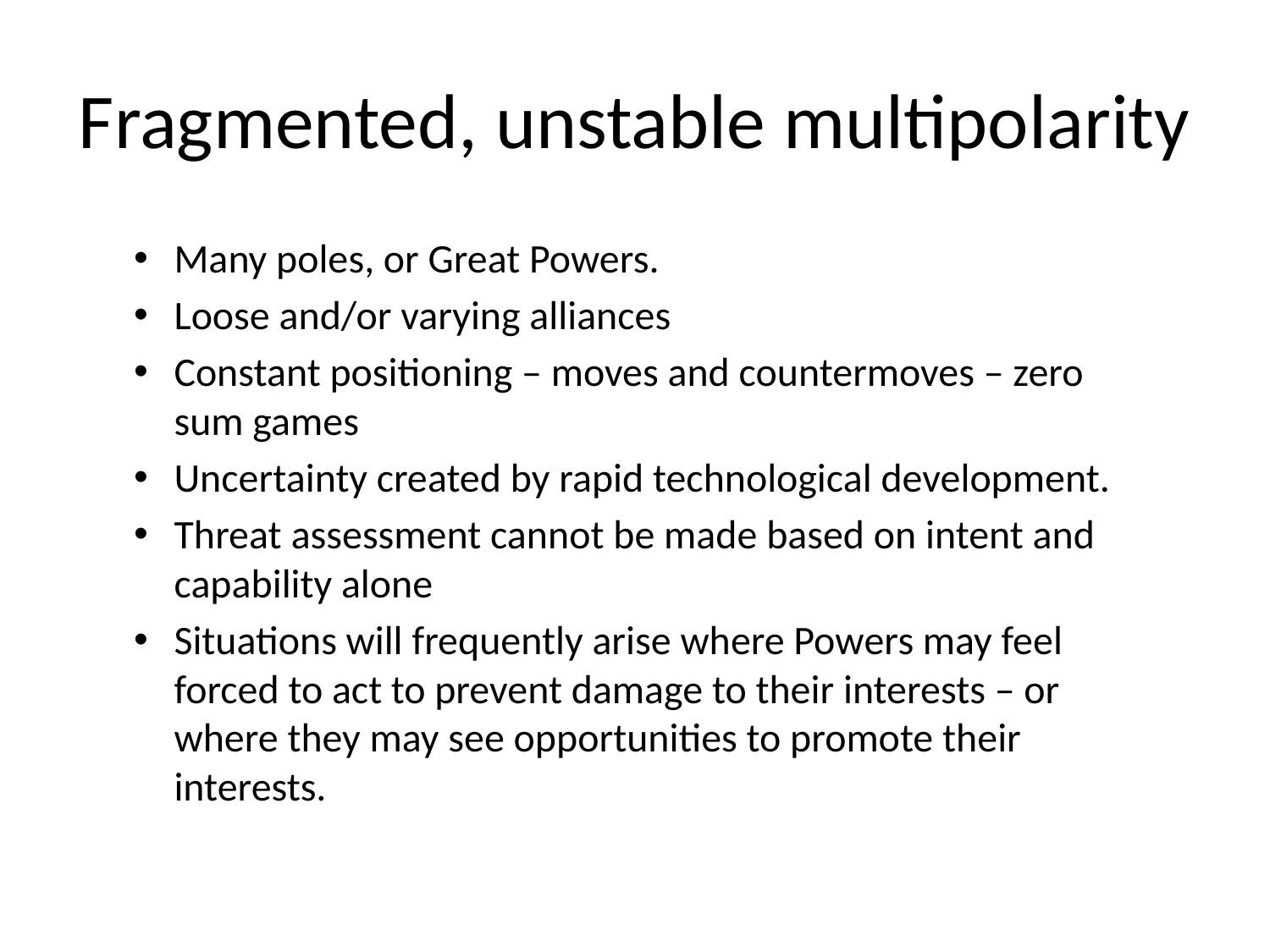

# Fragmented, unstable multipolarity
Many poles, or Great Powers.
Loose and/or varying alliances
Constant positioning – moves and countermoves – zero sum games
Uncertainty created by rapid technological development.
Threat assessment cannot be made based on intent and capability alone
Situations will frequently arise where Powers may feel forced to act to prevent damage to their interests – or where they may see opportunities to promote their interests.